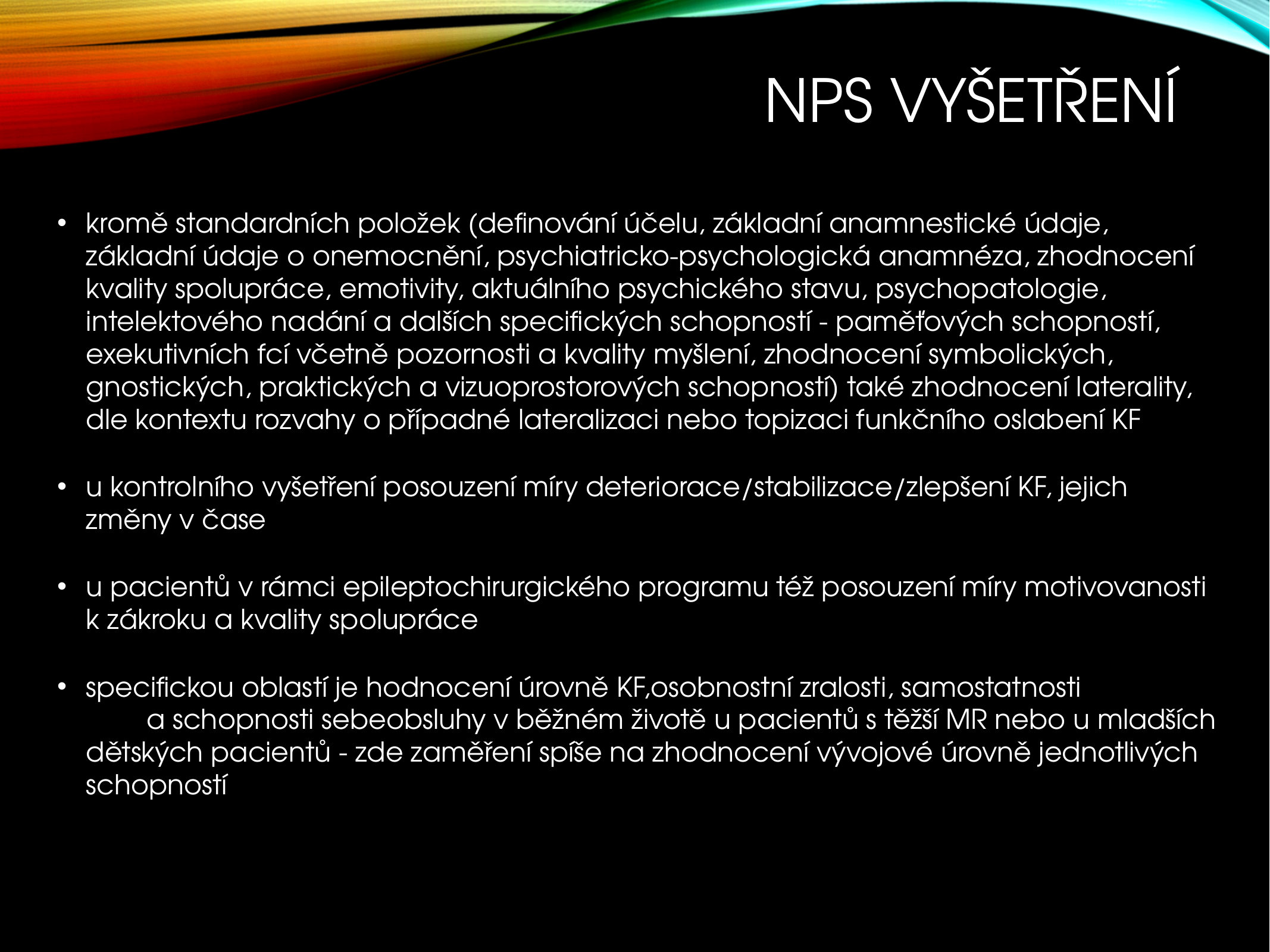

# NPS vyšetření
kromě standardních položek (definování účelu, základní anamnestické údaje, základní údaje o onemocnění, psychiatricko-psychologická anamnéza, zhodnocení kvality spolupráce, emotivity, aktuálního psychického stavu, psychopatologie, intelektového nadání a dalších specifických schopností - paměťových schopností, exekutivních fcí včetně pozornosti a kvality myšlení, zhodnocení symbolických, gnostických, praktických a vizuoprostorových schopností) také zhodnocení laterality, dle kontextu rozvahy o případné lateralizaci nebo topizaci funkčního oslabení KF
u kontrolního vyšetření posouzení míry deteriorace/stabilizace/zlepšení KF, jejich změny v čase
u pacientů v rámci epileptochirurgického programu též posouzení míry motivovanosti k zákroku a kvality spolupráce
specifickou oblastí je hodnocení úrovně KF,osobnostní zralosti, samostatnosti                           a schopnosti sebeobsluhy v běžném životě u pacientů s těžší MR nebo u mladších dětských pacientů - zde zaměření spíše na zhodnocení vývojové úrovně jednotlivých schopností